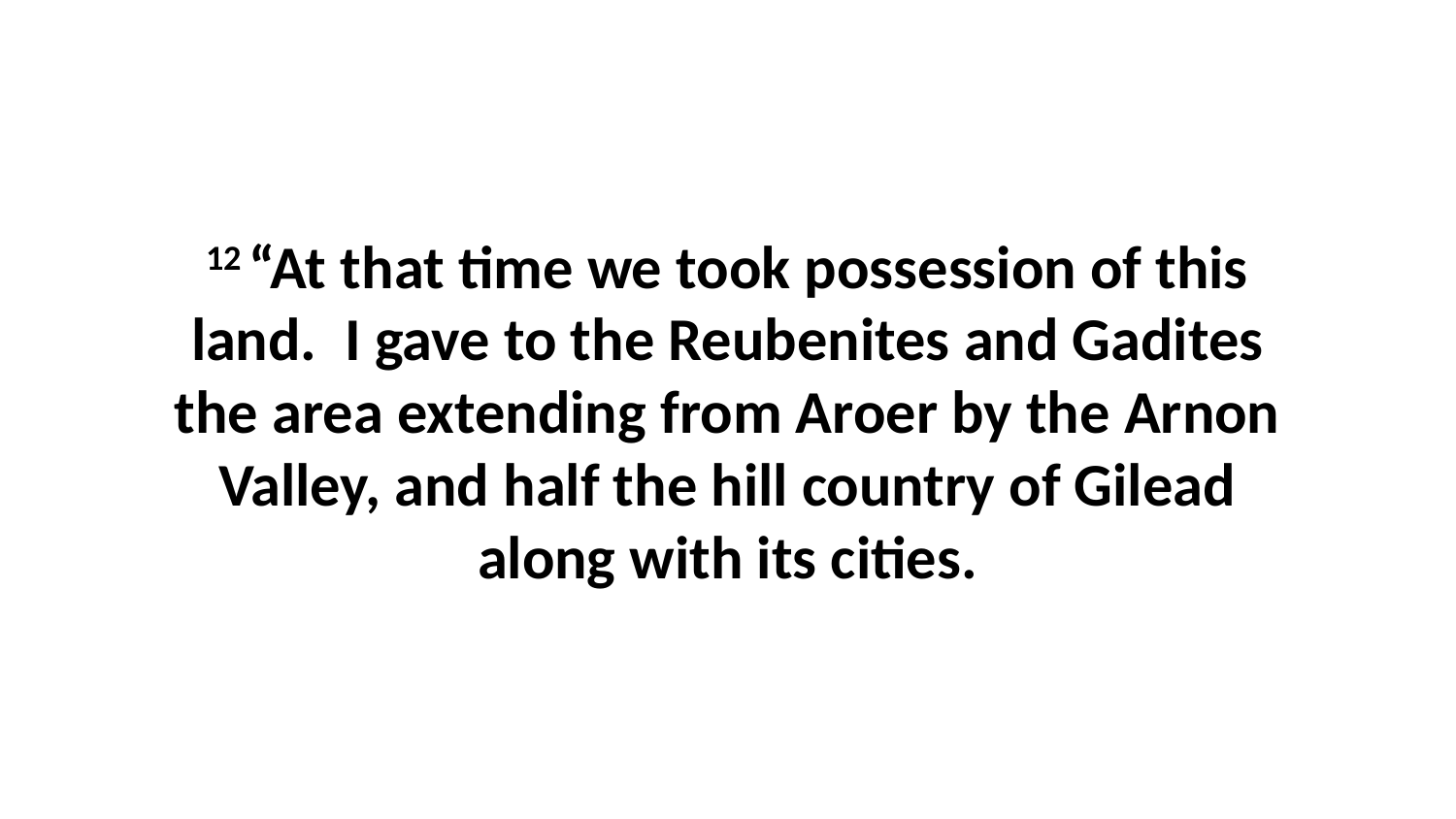

12 “At that time we took possession of this land.  I gave to the Reubenites and Gadites the area extending from Aroer by the Arnon Valley, and half the hill country of Gilead along with its cities.